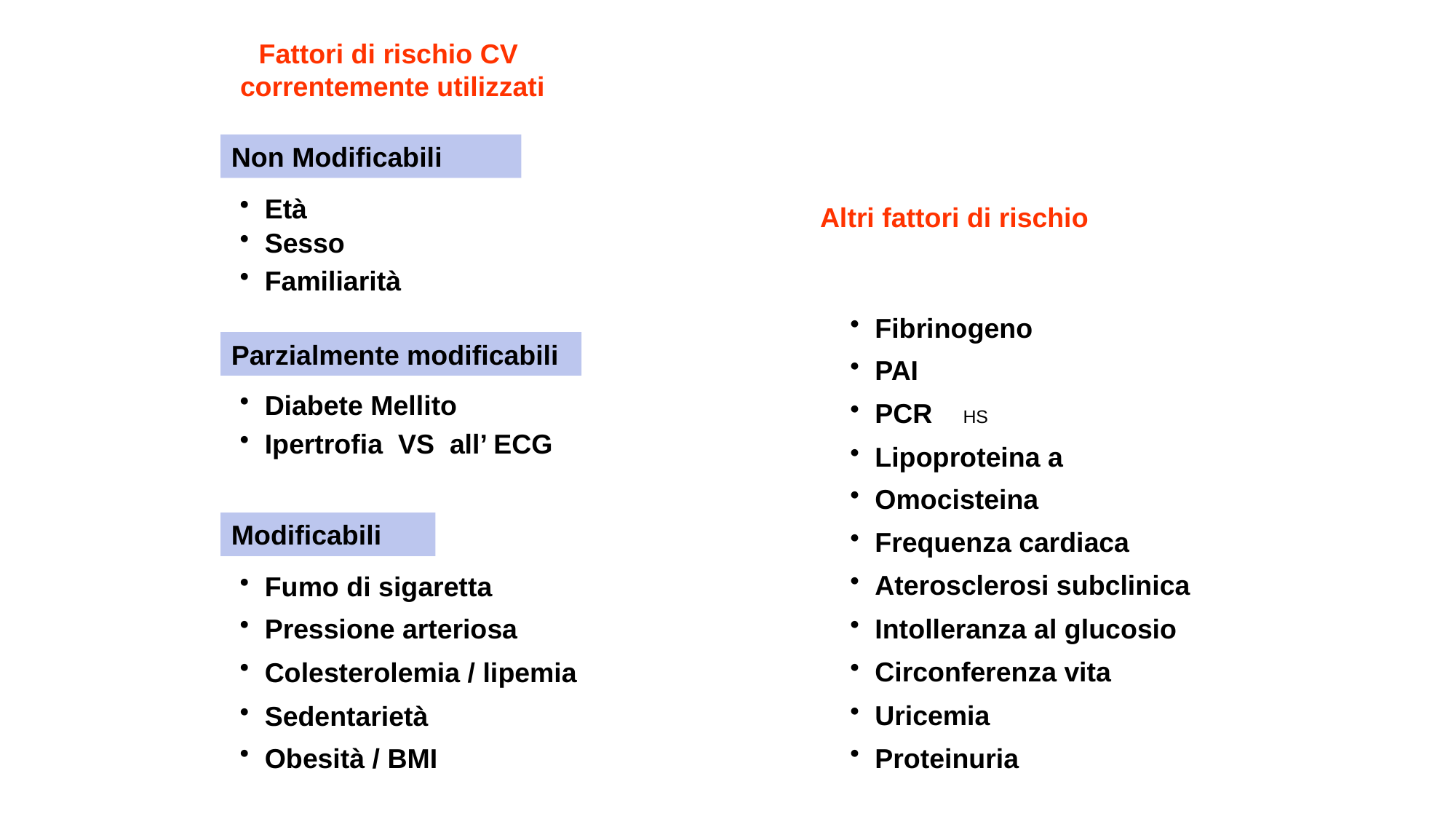

Fattori di rischio CV  correntemente utilizzati
Non Modificabili
  Età
Altri fattori di rischio
  Sesso
  Familiarità
  Fibrinogeno
Parzialmente modificabili
  PAI
  Diabete Mellito
  PCR    HS
  Ipertrofia  VS  all’ ECG
  Lipoproteina a
  Omocisteina
Modificabili
  Frequenza cardiaca
  Aterosclerosi subclinica
  Fumo di sigaretta
  Pressione arteriosa
  Intolleranza al glucosio
  Circonferenza vita
  Colesterolemia / lipemia
  Uricemia
  Sedentarietà
  Obesità / BMI
  Proteinuria